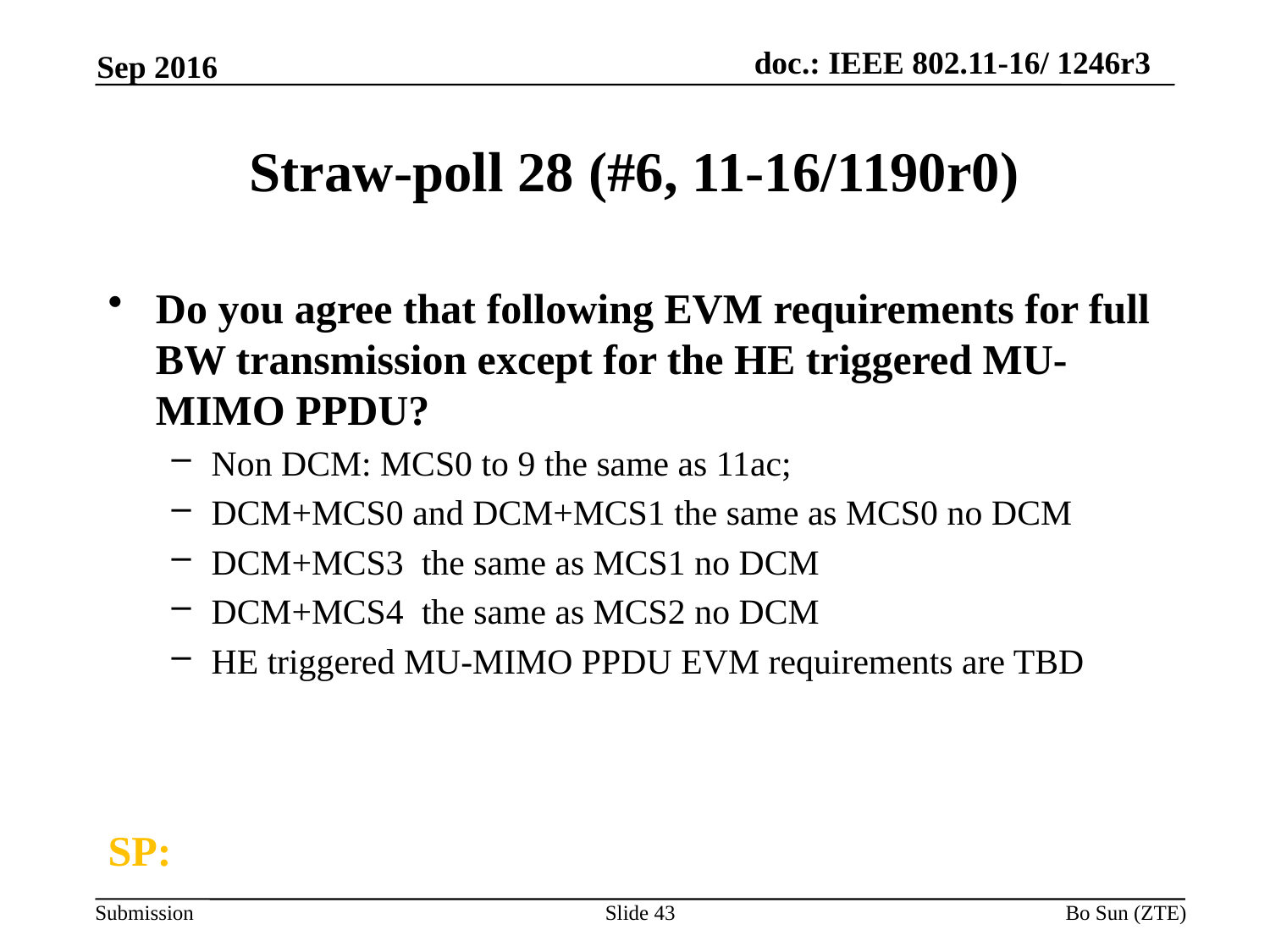

Sep 2016
# Straw-poll 28 (#6, 11-16/1190r0)
Do you agree that following EVM requirements for full BW transmission except for the HE triggered MU-MIMO PPDU?
Non DCM: MCS0 to 9 the same as 11ac;
DCM+MCS0 and DCM+MCS1 the same as MCS0 no DCM
DCM+MCS3  the same as MCS1 no DCM
DCM+MCS4  the same as MCS2 no DCM
HE triggered MU-MIMO PPDU EVM requirements are TBD

SP:
Slide 43
Bo Sun (ZTE)